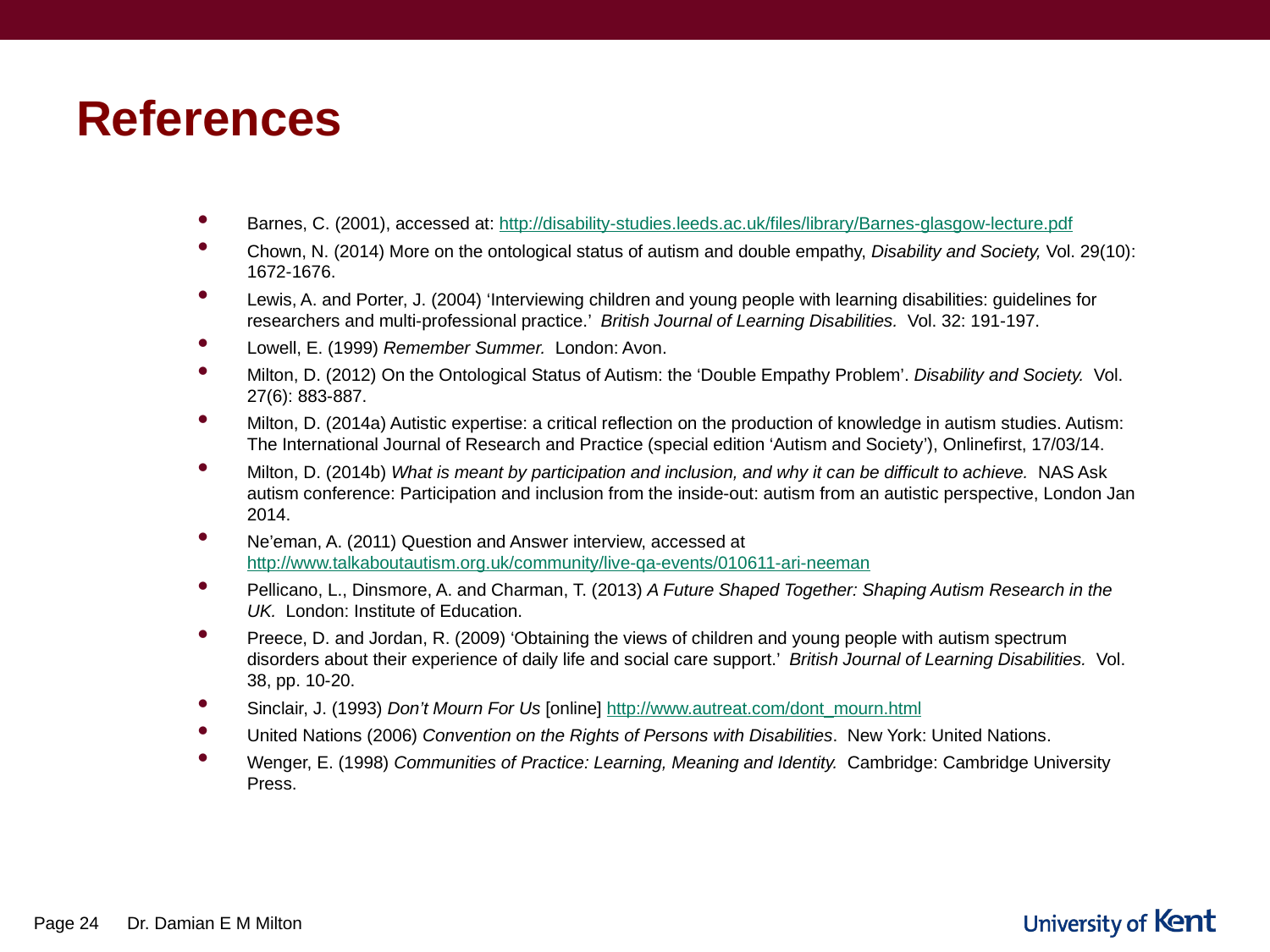

# References
Barnes, C. (2001), accessed at: http://disability-studies.leeds.ac.uk/files/library/Barnes-glasgow-lecture.pdf
Chown, N. (2014) More on the ontological status of autism and double empathy, Disability and Society, Vol. 29(10): 1672-1676.
Lewis, A. and Porter, J. (2004) ‘Interviewing children and young people with learning disabilities: guidelines for researchers and multi-professional practice.’  British Journal of Learning Disabilities.  Vol. 32: 191-197.
Lowell, E. (1999) Remember Summer.  London: Avon.
Milton, D. (2012) On the Ontological Status of Autism: the ‘Double Empathy Problem’. Disability and Society.  Vol. 27(6): 883-887.
Milton, D. (2014a) Autistic expertise: a critical reflection on the production of knowledge in autism studies. Autism: The International Journal of Research and Practice (special edition ‘Autism and Society’), Onlinefirst, 17/03/14.
Milton, D. (2014b) What is meant by participation and inclusion, and why it can be difficult to achieve.  NAS Ask autism conference: Participation and inclusion from the inside-out: autism from an autistic perspective, London Jan 2014.
Ne’eman, A. (2011) Question and Answer interview, accessed at http://www.talkaboutautism.org.uk/community/live-qa-events/010611-ari-neeman
Pellicano, L., Dinsmore, A. and Charman, T. (2013) A Future Shaped Together: Shaping Autism Research in the UK.  London: Institute of Education.
Preece, D. and Jordan, R. (2009) ‘Obtaining the views of children and young people with autism spectrum disorders about their experience of daily life and social care support.’  British Journal of Learning Disabilities.  Vol. 38, pp. 10-20.
Sinclair, J. (1993) Don’t Mourn For Us [online] http://www.autreat.com/dont_mourn.html
United Nations (2006) Convention on the Rights of Persons with Disabilities.  New York: United Nations.
Wenger, E. (1998) Communities of Practice: Learning, Meaning and Identity.  Cambridge: Cambridge University Press.

Page 24
Dr. Damian E M Milton